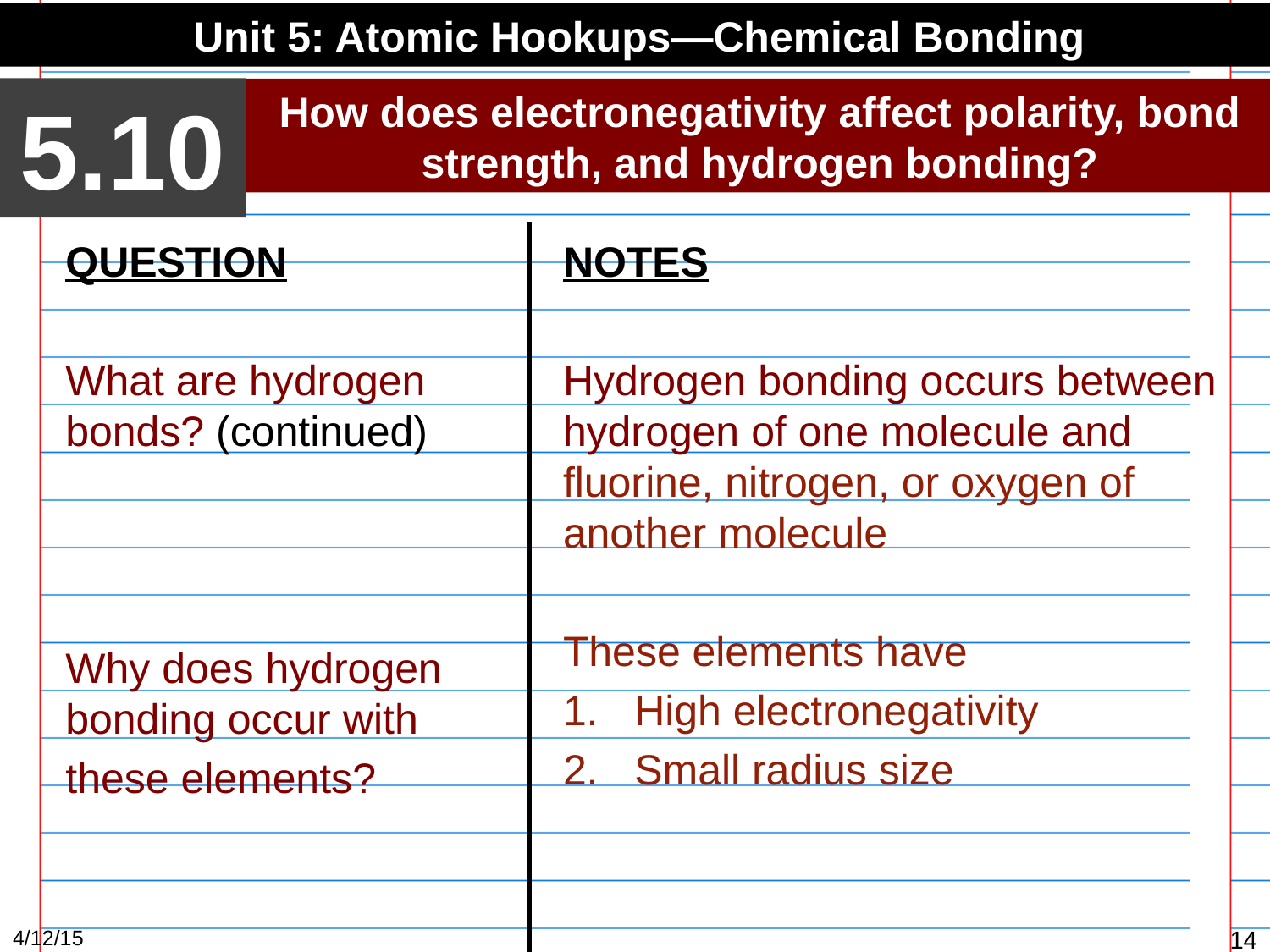

Unit 5: Atomic Hookups—Chemical Bonding
5.10
How does electronegativity affect polarity, bond strength, and hydrogen bonding?
QUESTION

What are hydrogen bonds? (continued)

Why does hydrogen bonding occur with
these elements?

NOTES

Hydrogen bonding occurs between hydrogen of one molecule and  fluorine, nitrogen, or oxygen of another molecule

These elements have
High electronegativity
Small radius size

4/12/15
14